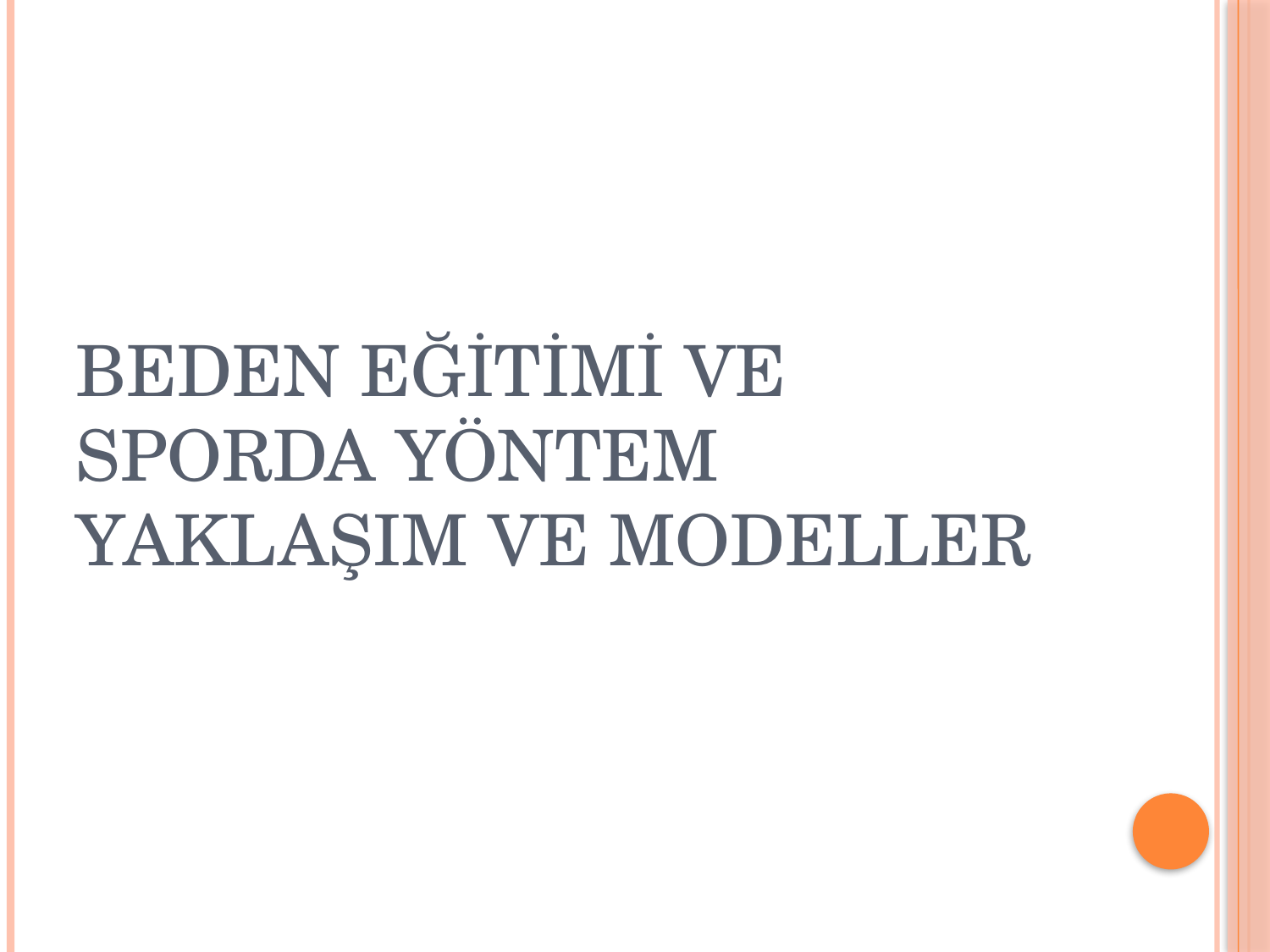

# Beden Eğitimi Ve Sporda Yöntem Yaklaşım Ve Modeller